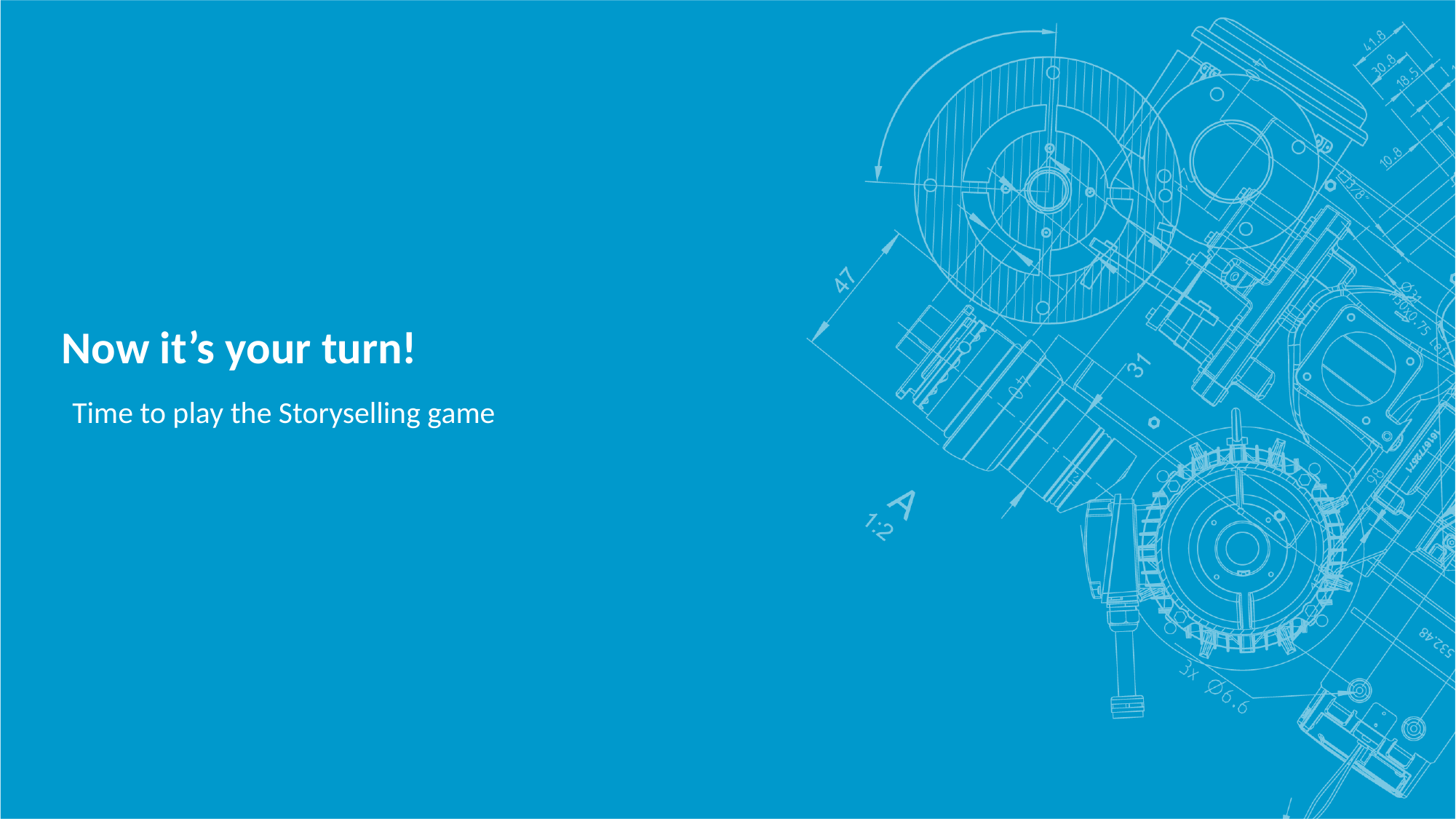

# Now it’s your turn!
Time to play the Storyselling game